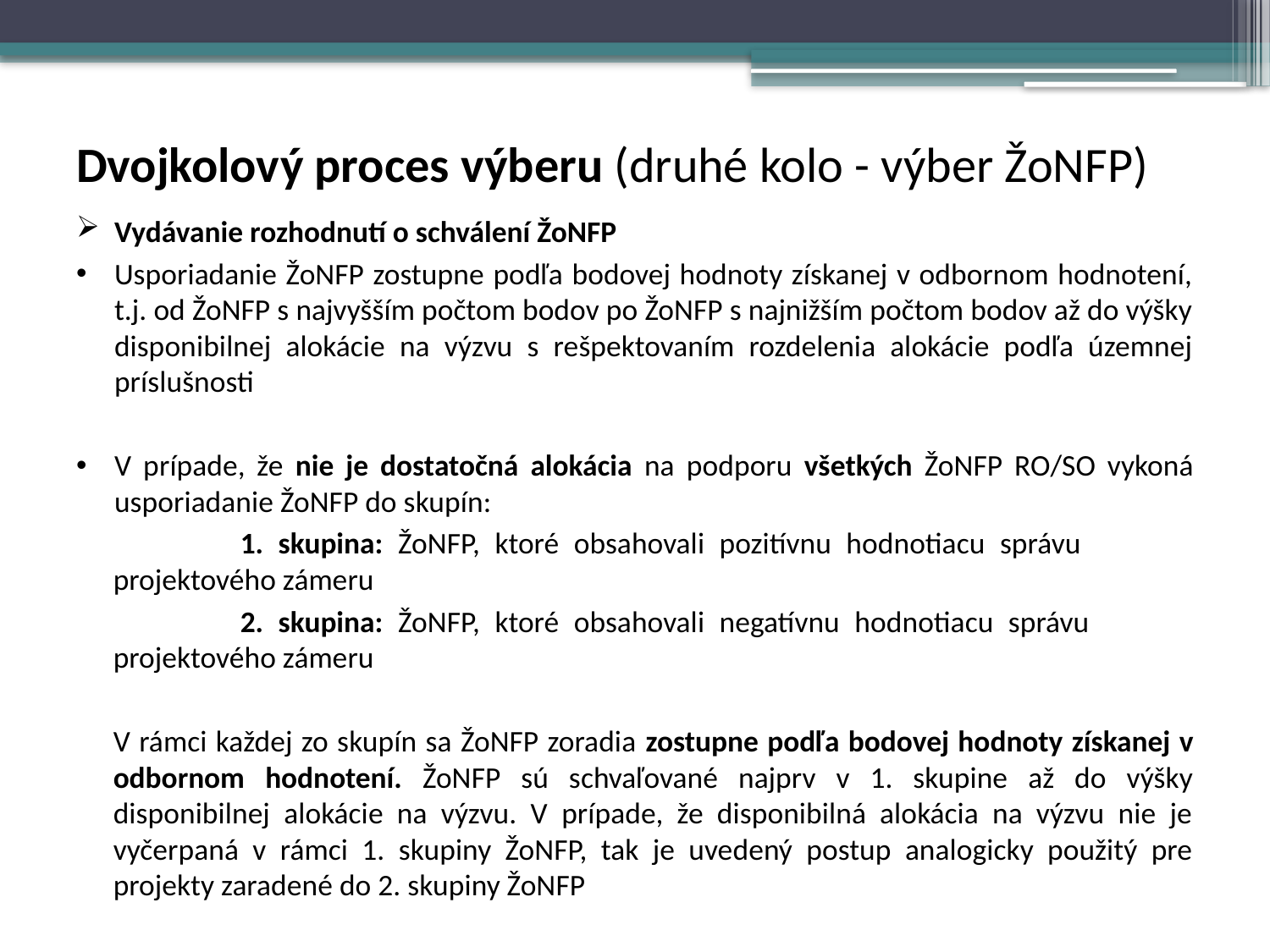

# Dvojkolový proces výberu (druhé kolo - výber ŽoNFP)
Vydávanie rozhodnutí o schválení ŽoNFP
Usporiadanie ŽoNFP zostupne podľa bodovej hodnoty získanej v odbornom hodnotení, t.j. od ŽoNFP s najvyšším počtom bodov po ŽoNFP s najnižším počtom bodov až do výšky disponibilnej alokácie na výzvu s rešpektovaním rozdelenia alokácie podľa územnej príslušnosti

V prípade, že nie je dostatočná alokácia na podporu všetkých ŽoNFP RO/SO vykoná usporiadanie ŽoNFP do skupín:
	1. skupina: ŽoNFP, ktoré obsahovali pozitívnu hodnotiacu správu 	projektového zámeru
	2. skupina: ŽoNFP, ktoré obsahovali negatívnu hodnotiacu správu 	projektového zámeru

V rámci každej zo skupín sa ŽoNFP zoradia zostupne podľa bodovej hodnoty získanej v odbornom hodnotení. ŽoNFP sú schvaľované najprv v 1. skupine až do výšky disponibilnej alokácie na výzvu. V prípade, že disponibilná alokácia na výzvu nie je vyčerpaná v rámci 1. skupiny ŽoNFP, tak je uvedený postup analogicky použitý pre projekty zaradené do 2. skupiny ŽoNFP